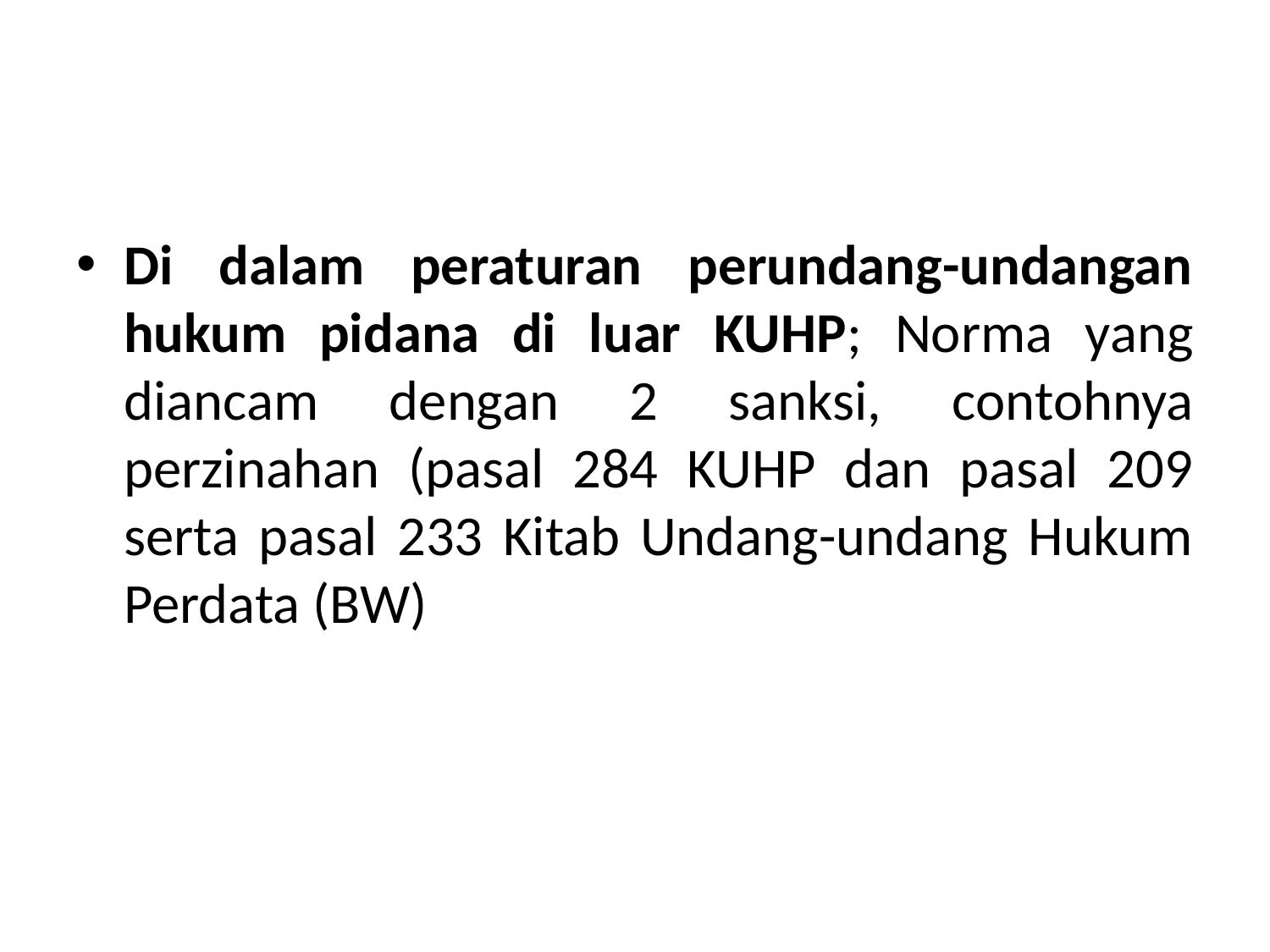

Di dalam peraturan perundang-undangan hukum pidana di luar KUHP; Norma yang diancam dengan 2 sanksi, contohnya perzinahan (pasal 284 KUHP dan pasal 209 serta pasal 233 Kitab Undang-undang Hukum Perdata (BW)